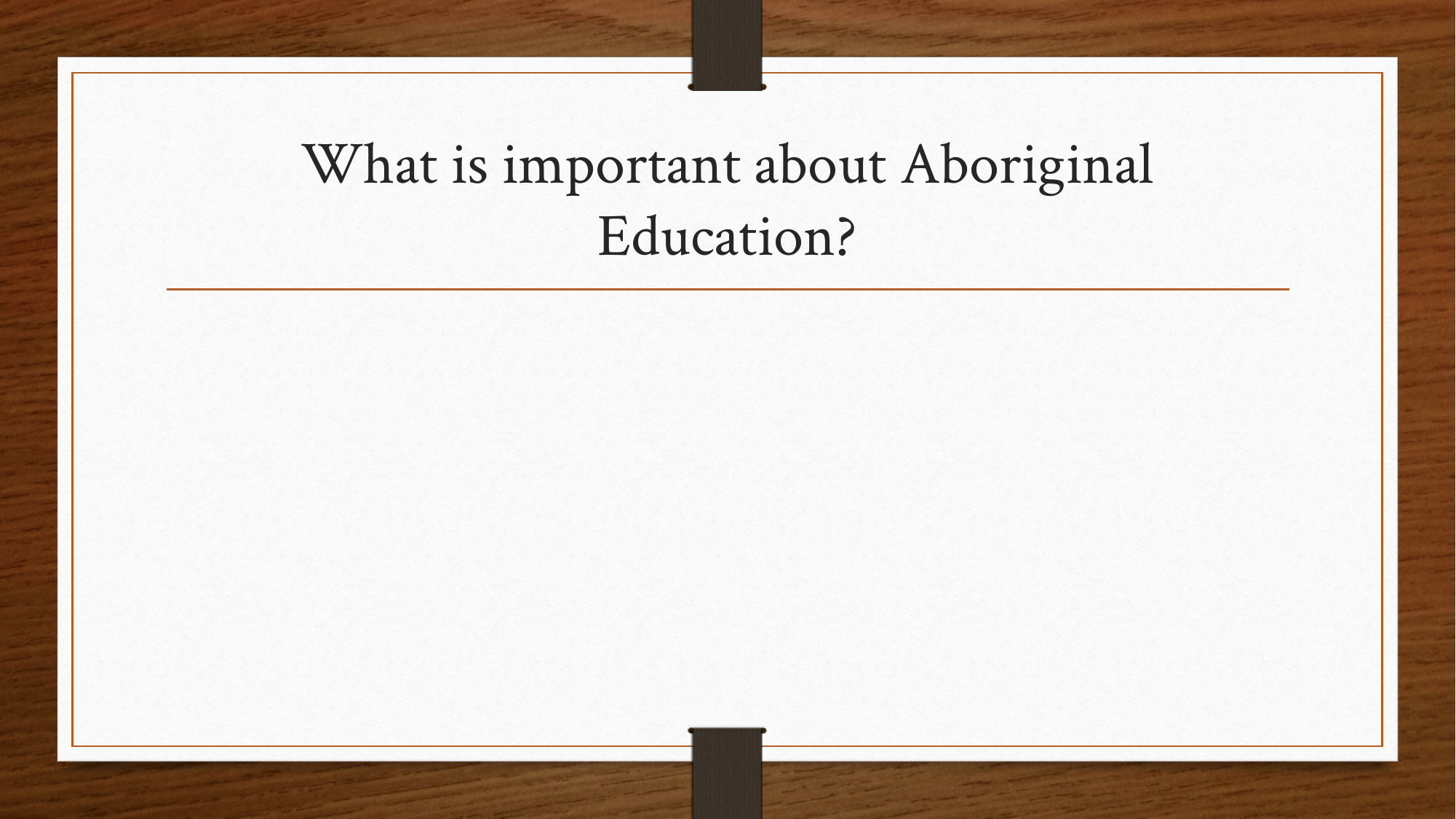

# What is important about Aboriginal Education?